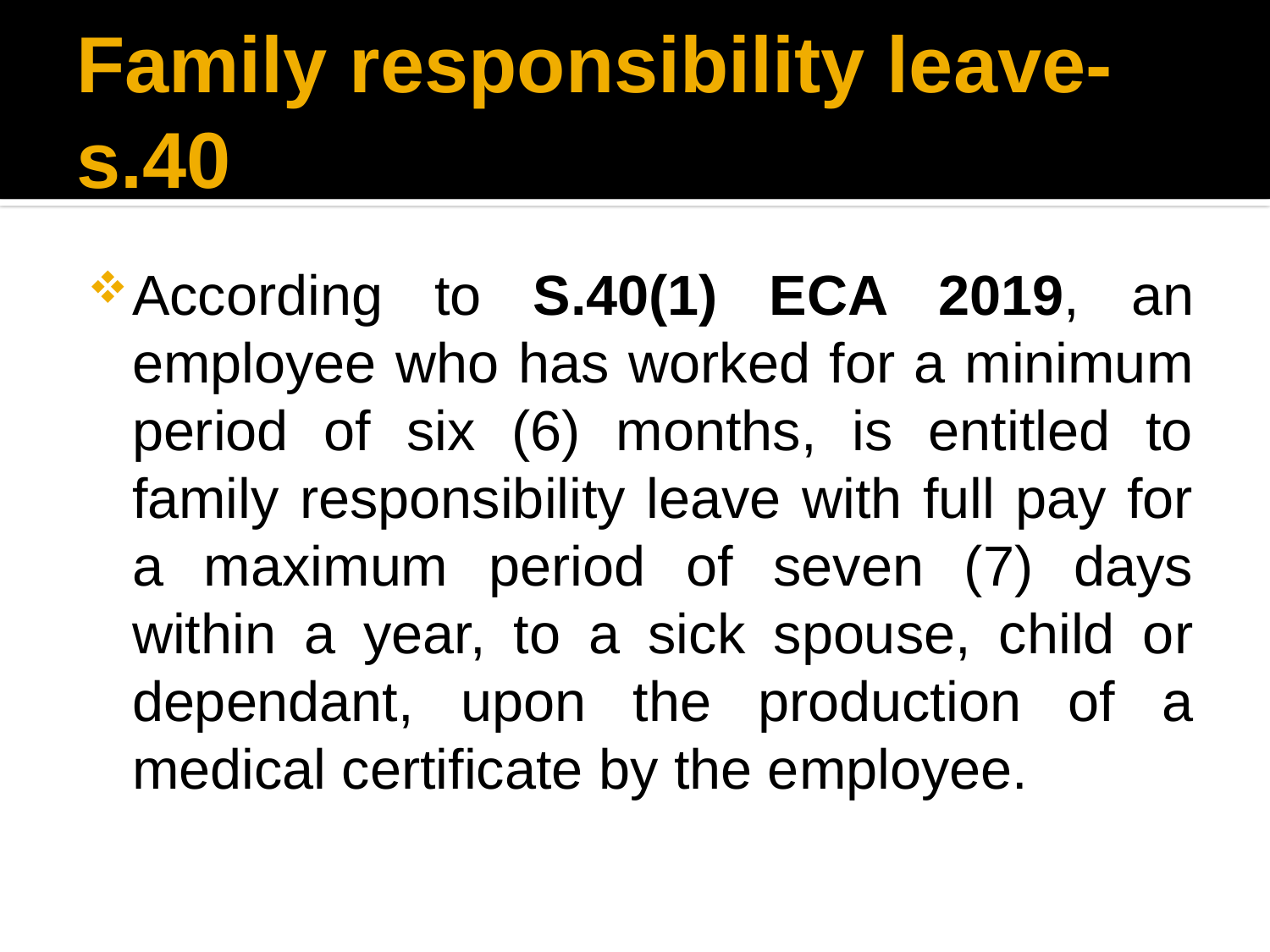

# Family responsibility leave-s.40
According to S.40(1) ECA 2019, an employee who has worked for a minimum period of six (6) months, is entitled to family responsibility leave with full pay for a maximum period of seven (7) days within a year, to a sick spouse, child or dependant, upon the production of a medical certificate by the employee.